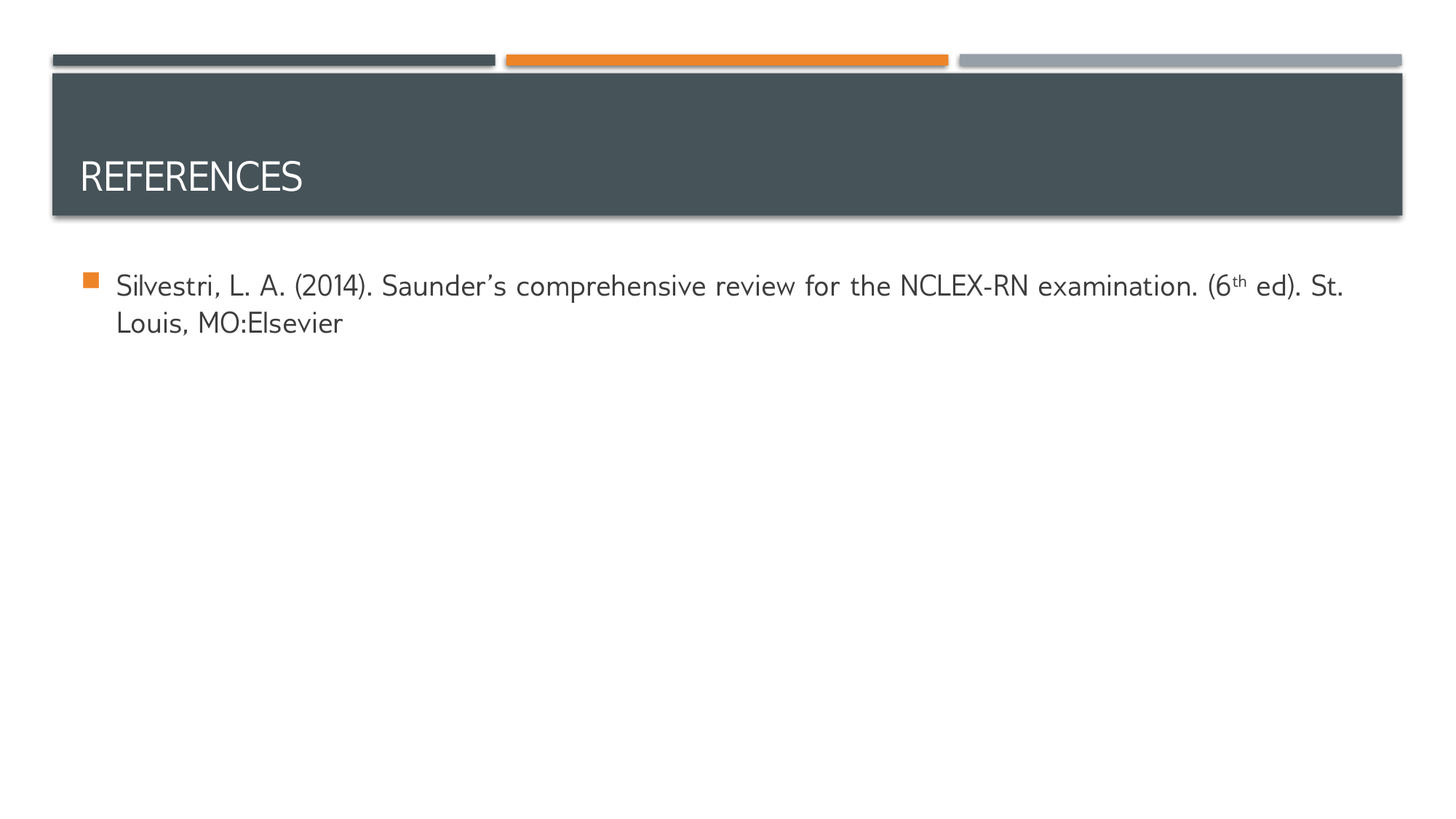

# References
Silvestri, L. A. (2014). Saunder’s comprehensive review for the NCLEX-RN examination. (6th ed). St. Louis, MO:Elsevier